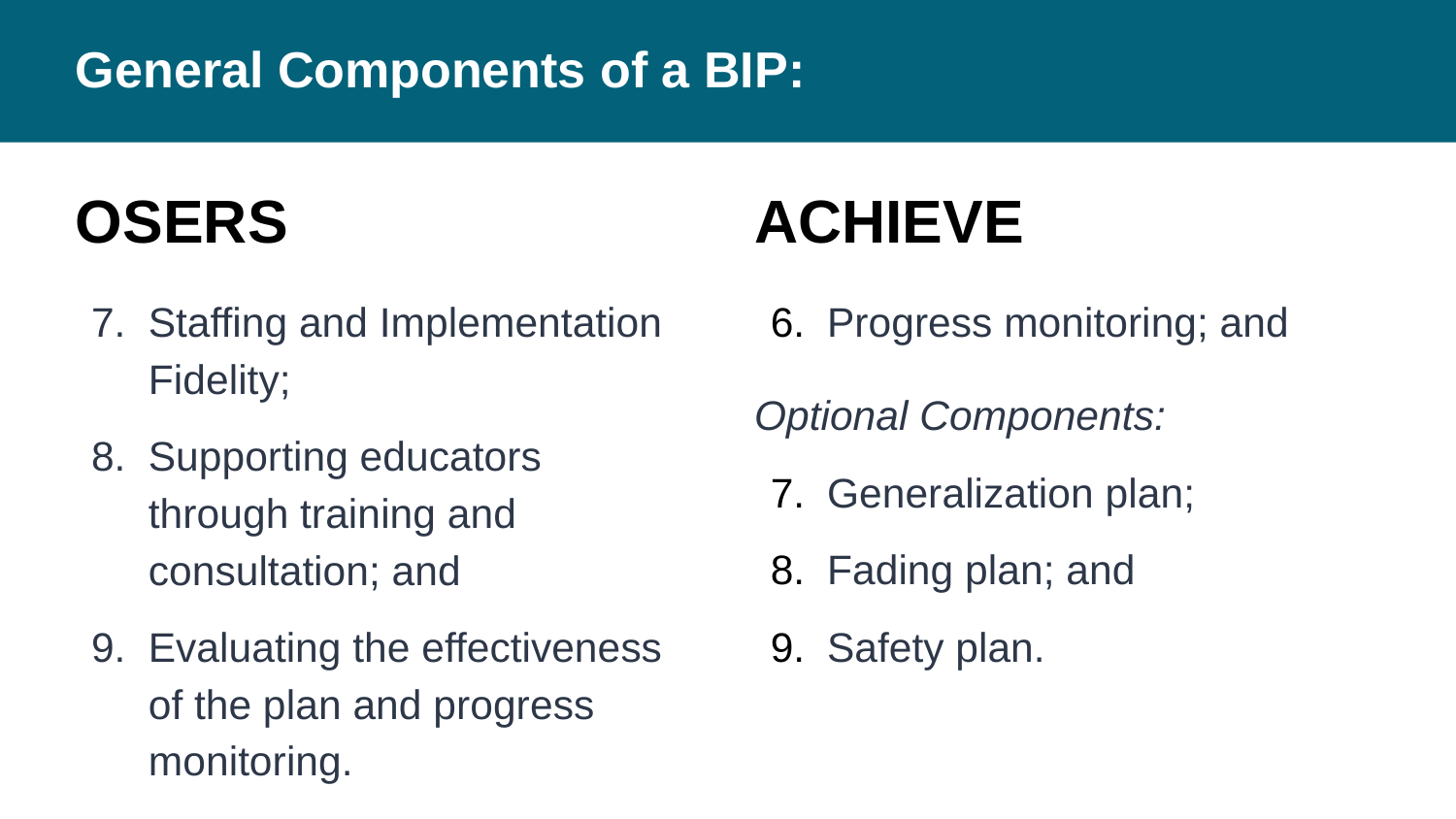

# General Components of a BIP:
OSERS
ACHIEVE
Staffing and Implementation Fidelity;
Supporting educators through training and consultation; and
Evaluating the effectiveness of the plan and progress monitoring.
Progress monitoring; and
Optional Components:
Generalization plan;
Fading plan; and
Safety plan.